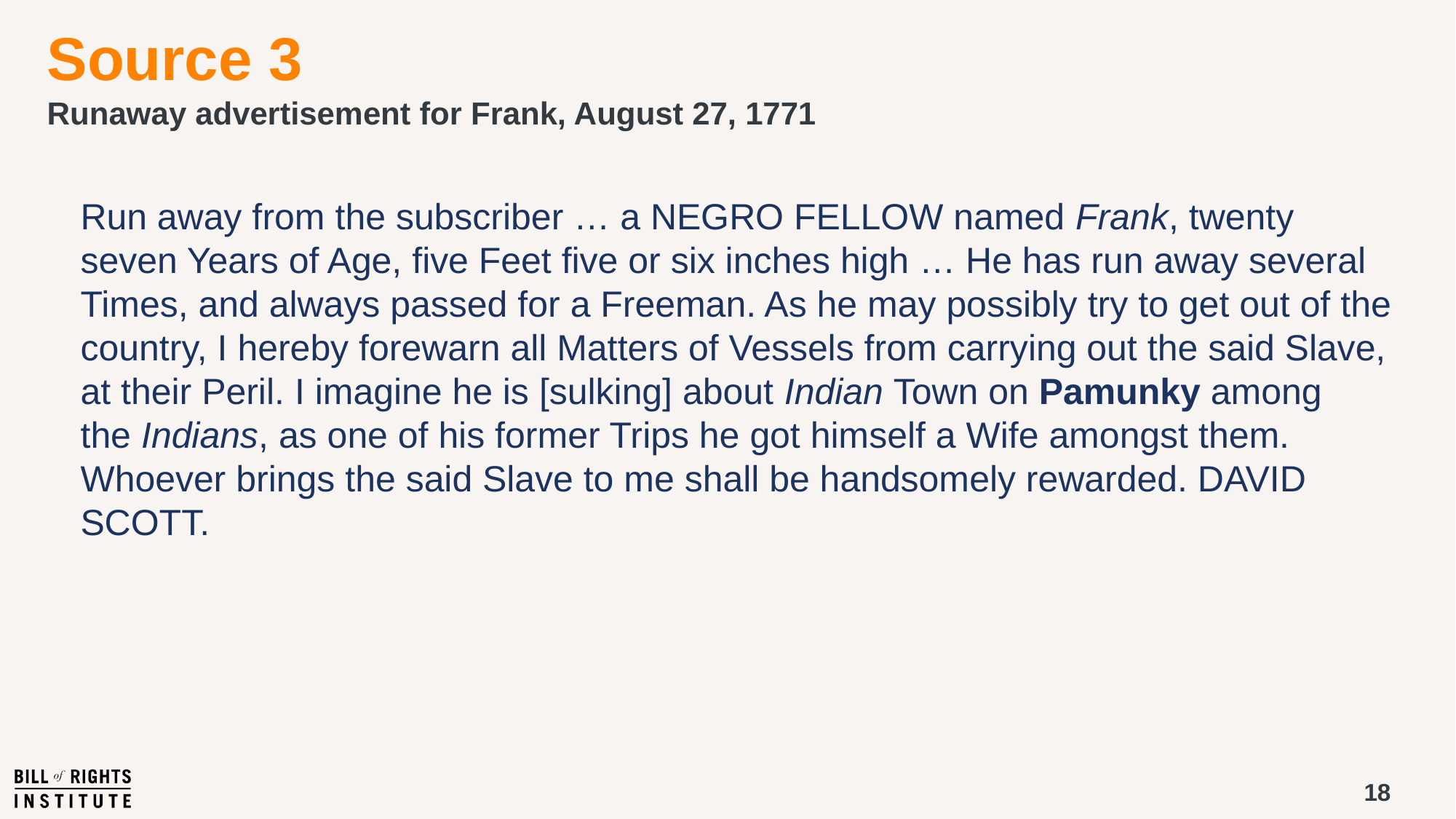

Source 3
Runaway advertisement for Frank, August 27, 1771
Run away from the subscriber … a NEGRO FELLOW named Frank, twenty seven Years of Age, five Feet five or six inches high … He has run away several Times, and always passed for a Freeman. As he may possibly try to get out of the country, I hereby forewarn all Matters of Vessels from carrying out the said Slave, at their Peril. I imagine he is [sulking] about Indian Town on Pamunky among the Indians, as one of his former Trips he got himself a Wife amongst them. Whoever brings the said Slave to me shall be handsomely rewarded. DAVID SCOTT.
18